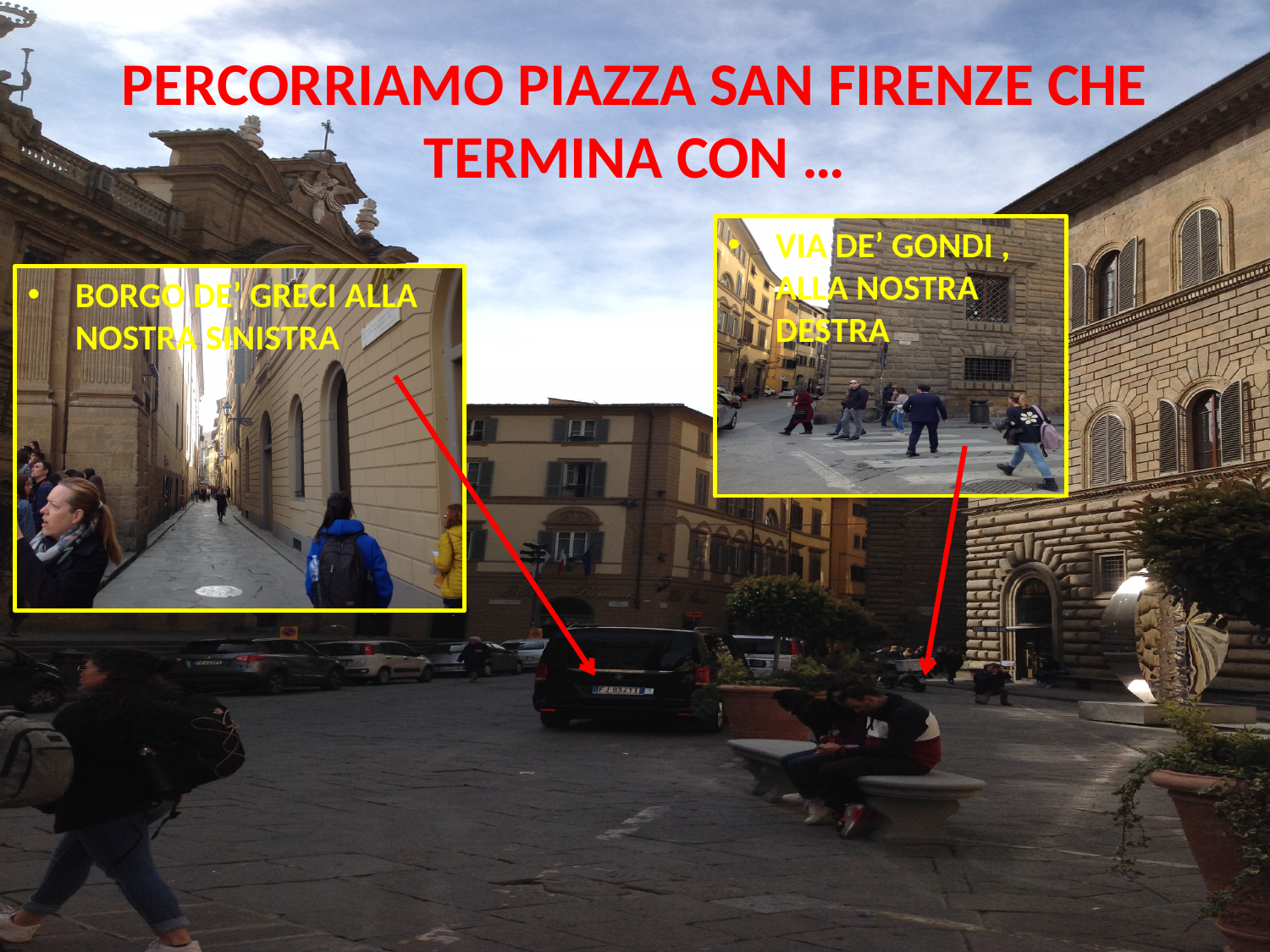

# PERCORRIAMO PIAZZA SAN FIRENZE CHE TERMINA CON …
VIA DE’ GONDI , ALLA NOSTRA DESTRA
BORGO DE’ GRECI ALLA NOSTRA SINISTRA